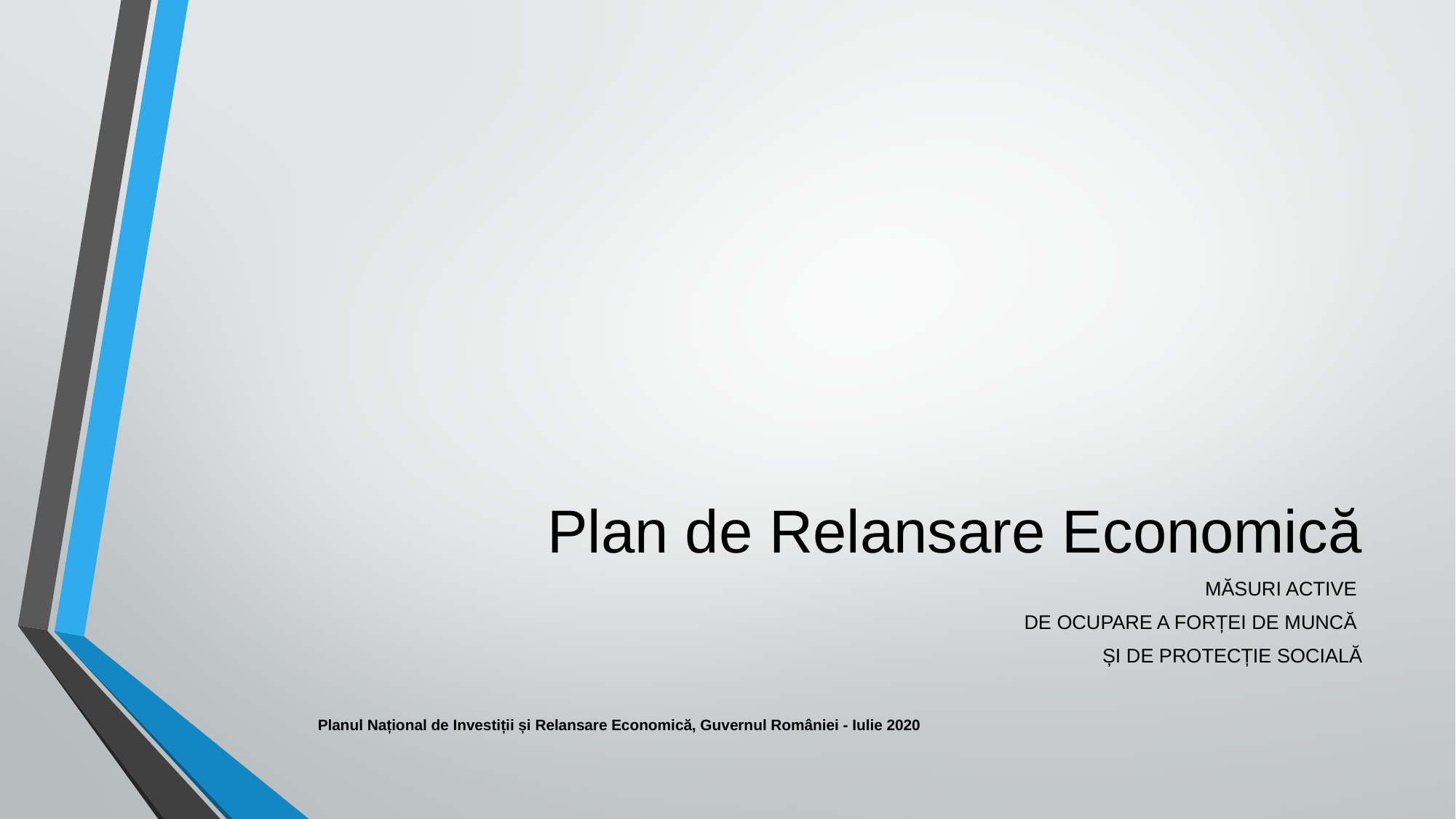

# Plan de Relansare Economică
MĂSURI ACTIVE
DE OCUPARE A FORȚEI DE MUNCĂ
ȘI DE PROTECȚIE SOCIALĂ
Planul Național de Investiții și Relansare Economică, Guvernul României - Iulie 2020